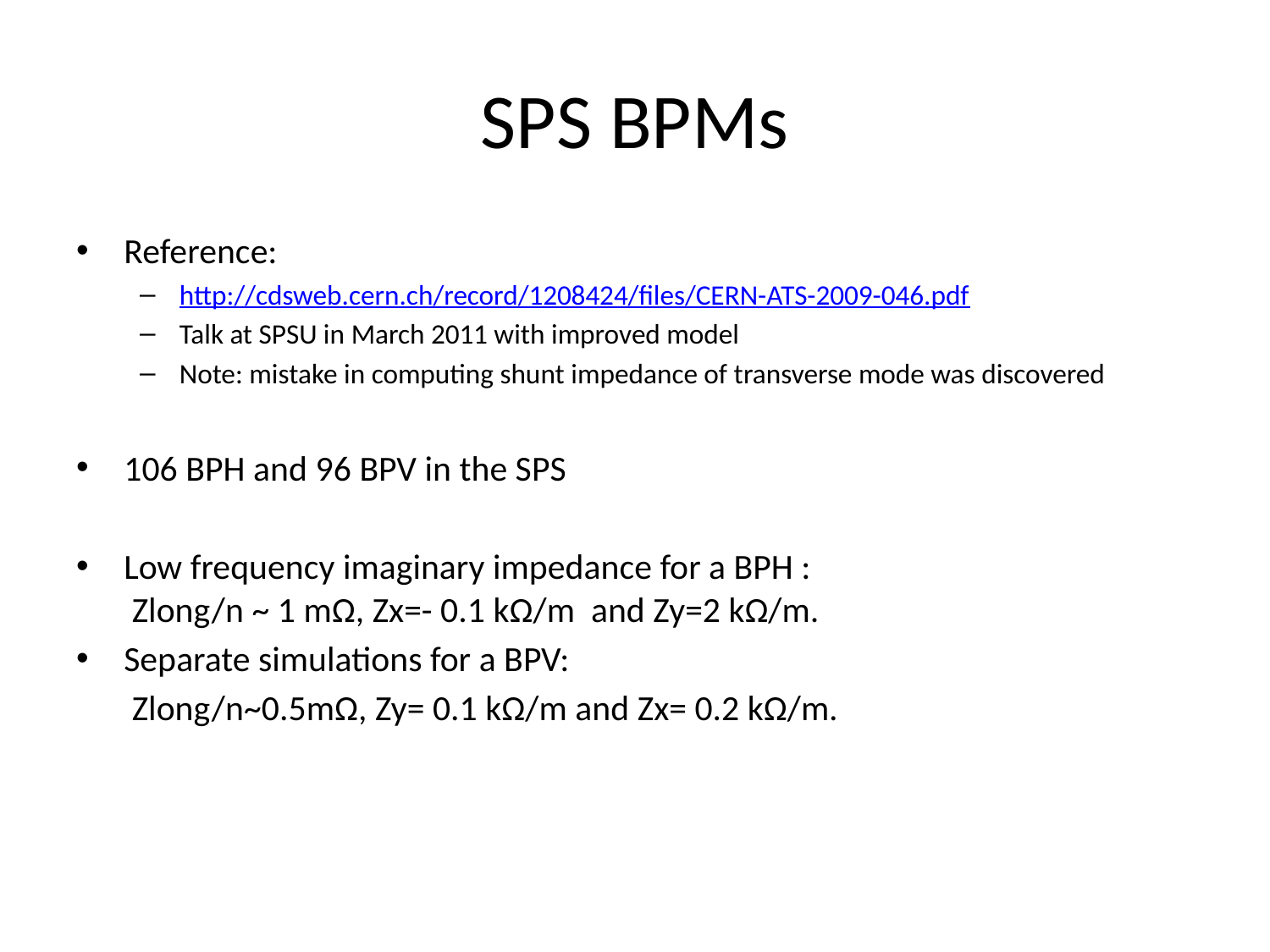

# SPS BPMs
Reference:
http://cdsweb.cern.ch/record/1208424/files/CERN-ATS-2009-046.pdf
Talk at SPSU in March 2011 with improved model
Note: mistake in computing shunt impedance of transverse mode was discovered

106 BPH and 96 BPV in the SPS

Low frequency imaginary impedance for a BPH :
 Zlong/n ~ 1 mΩ, Zx=- 0.1 kΩ/m  and Zy=2 kΩ/m.
Separate simulations for a BPV:
	 Zlong/n~0.5mΩ, Zy= 0.1 kΩ/m and Zx= 0.2 kΩ/m.